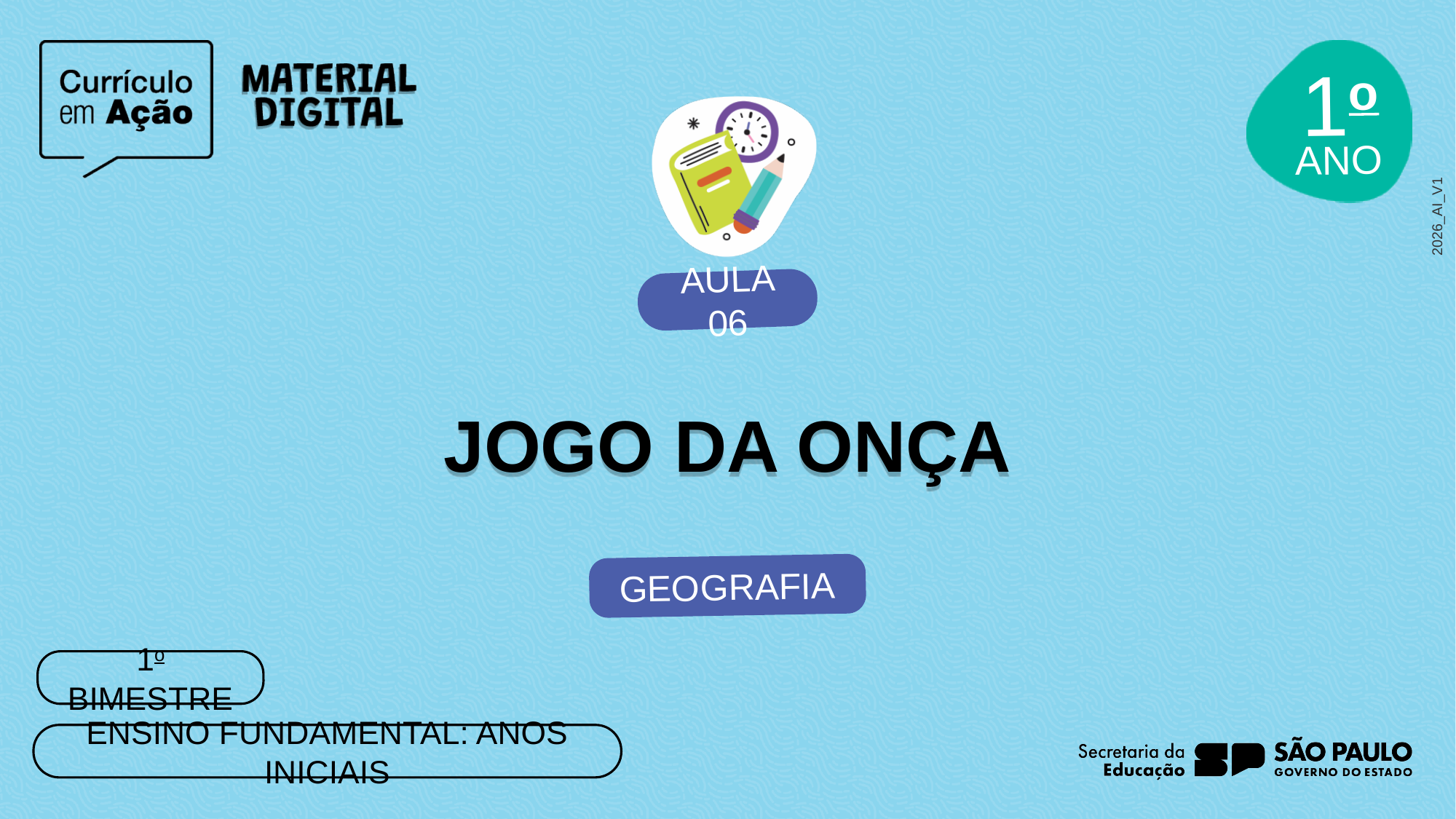

1o
AULA 06
JOGO DA ONÇA
GEOGRAFIA
1o BIMESTRE
ENSINO FUNDAMENTAL: ANOS INICIAIS